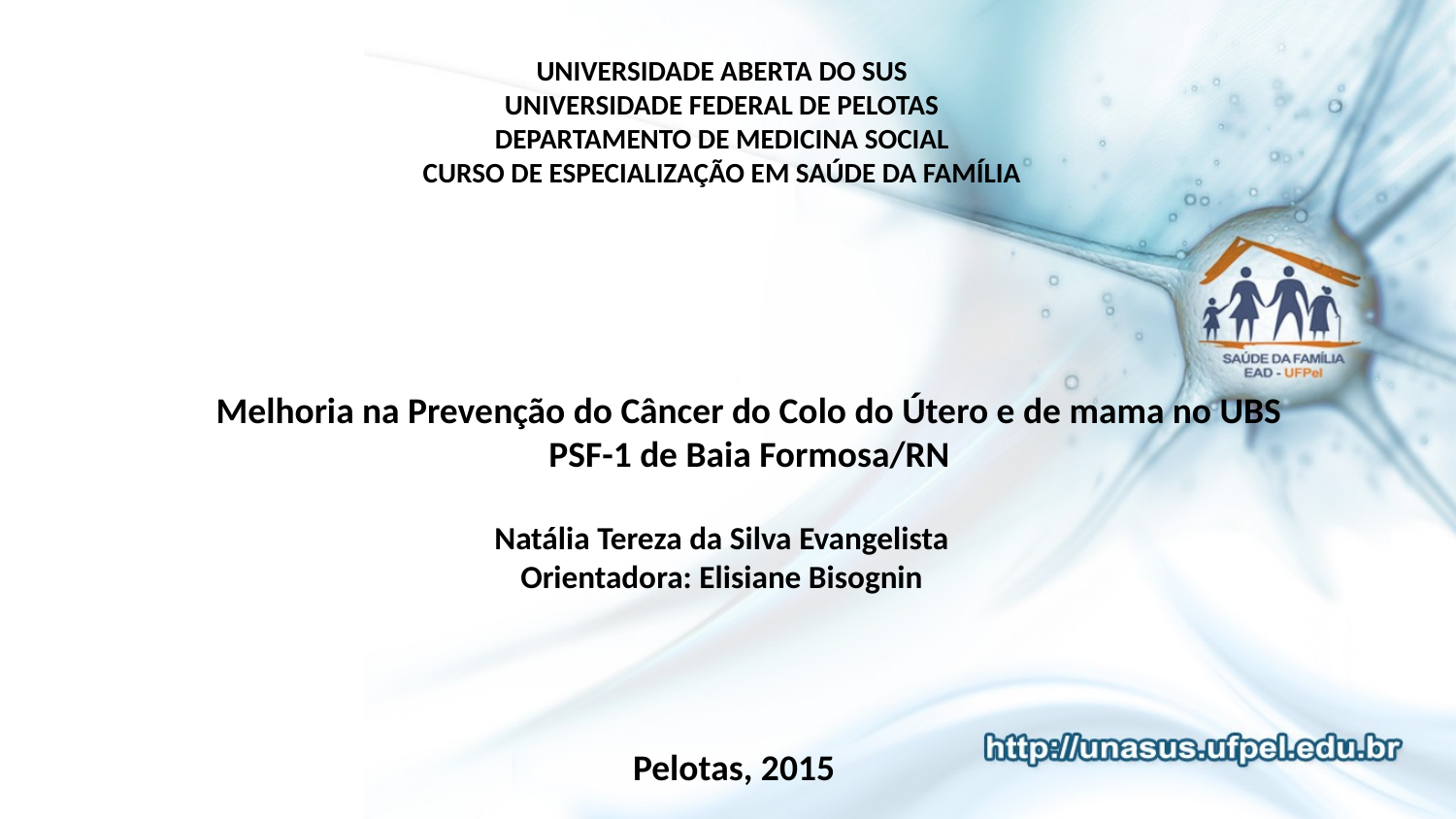

UNIVERSIDADE ABERTA DO SUS
UNIVERSIDADE FEDERAL DE PELOTAS
DEPARTAMENTO DE MEDICINA SOCIAL
CURSO DE ESPECIALIZAÇÃO EM SAÚDE DA FAMÍLIA

Melhoria na Prevenção do Câncer do Colo do Útero e de mama no UBS PSF-1 de Baia Formosa/RN

Natália Tereza da Silva Evangelista
Orientadora: Elisiane Bisognin

Pelotas, 2015